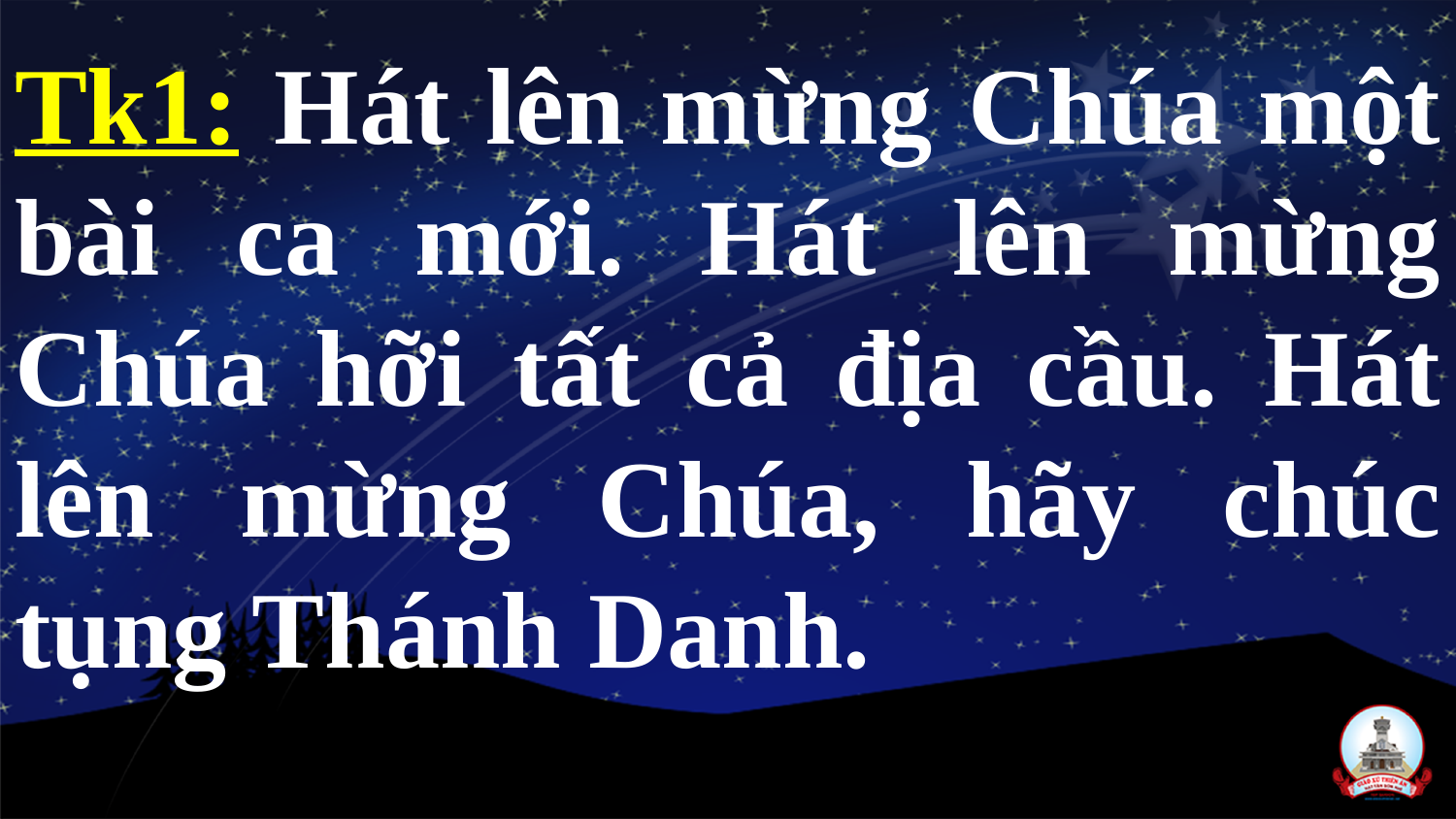

Tk1: Hát lên mừng Chúa một bài ca mới. Hát lên mừng Chúa hỡi tất cả địa cầu. Hát lên mừng Chúa, hãy chúc tụng Thánh Danh.